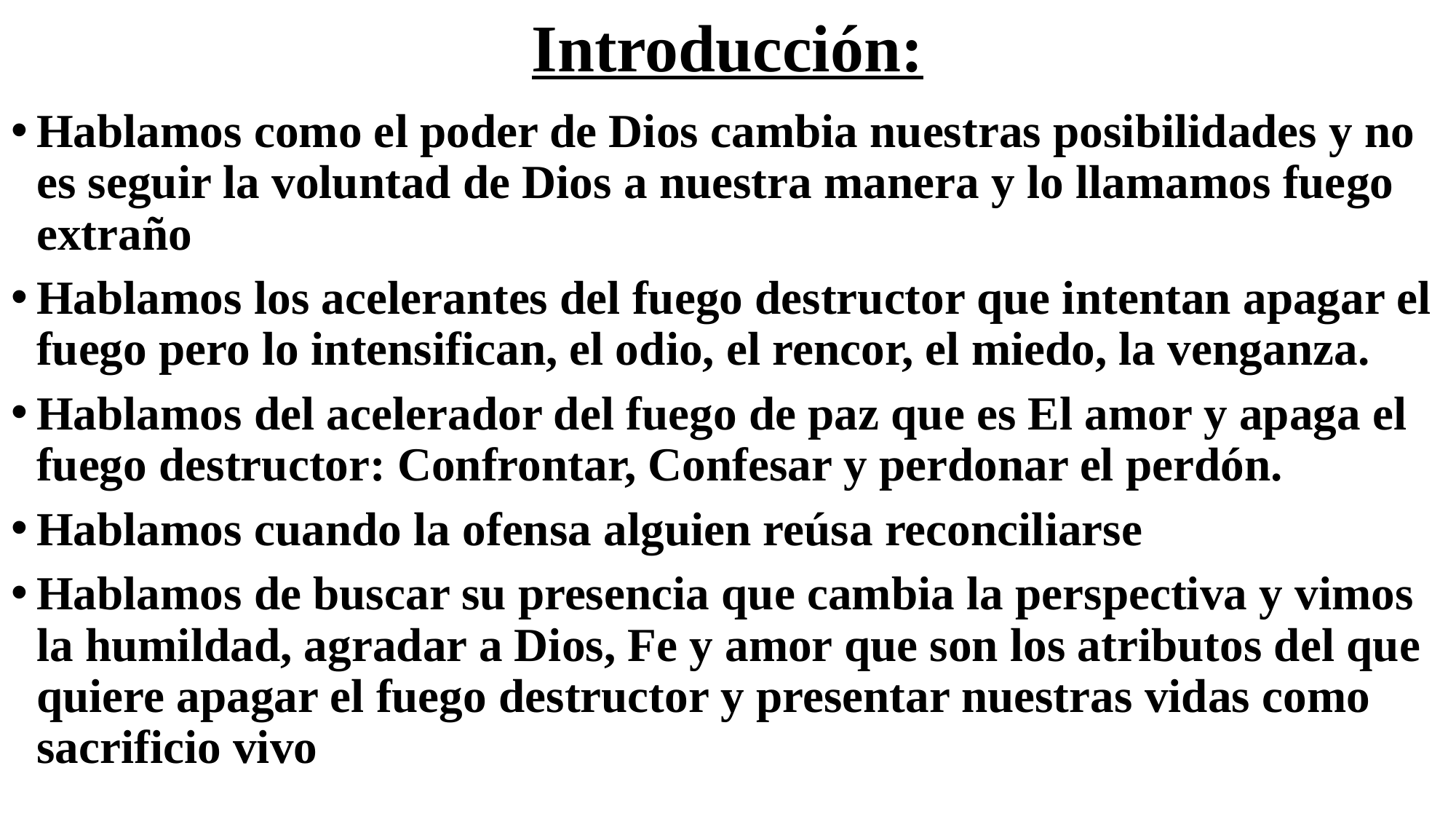

# Introducción:
Hablamos como el poder de Dios cambia nuestras posibilidades y no es seguir la voluntad de Dios a nuestra manera y lo llamamos fuego extraño
Hablamos los acelerantes del fuego destructor que intentan apagar el fuego pero lo intensifican, el odio, el rencor, el miedo, la venganza.
Hablamos del acelerador del fuego de paz que es El amor y apaga el fuego destructor: Confrontar, Confesar y perdonar el perdón.
Hablamos cuando la ofensa alguien reúsa reconciliarse
Hablamos de buscar su presencia que cambia la perspectiva y vimos la humildad, agradar a Dios, Fe y amor que son los atributos del que quiere apagar el fuego destructor y presentar nuestras vidas como sacrificio vivo